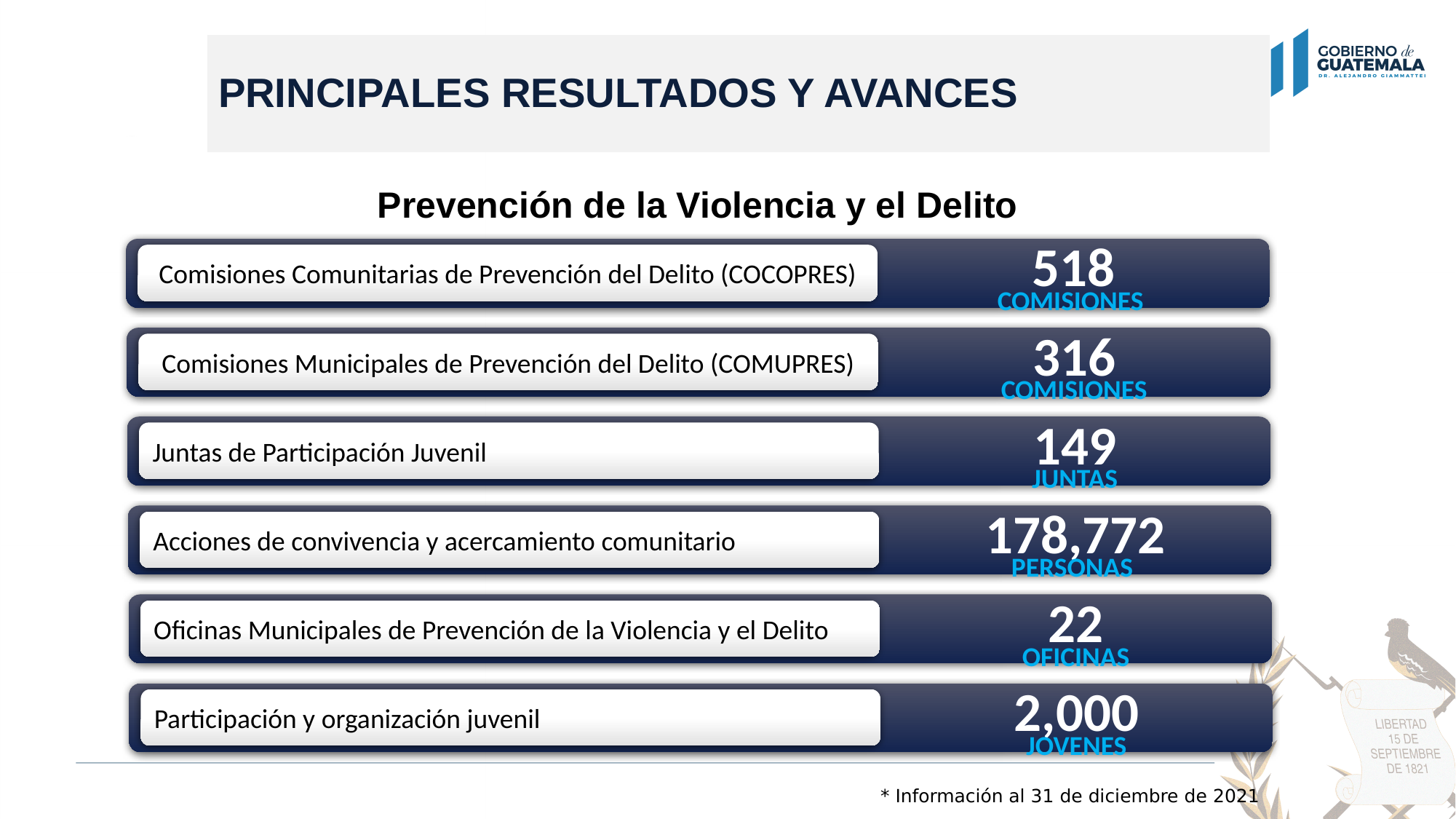

# PRINCIPALES RESULTADOS Y AVANCES
Prevención de la Violencia y el Delito
518

Comisiones Comunitarias de Prevención del Delito (COCOPRES)
COMISIONES
316

Comisiones Municipales de Prevención del Delito (COMUPRES)
COMISIONES
149

Juntas de Participación Juvenil
JUNTAS
178,772

Acciones de convivencia y acercamiento comunitario
PERSONAS
22

Oficinas Municipales de Prevención de la Violencia y el Delito
OFICINAS
2,000

Participación y organización juvenil
JOVENES
* Información al 31 de diciembre de 2021